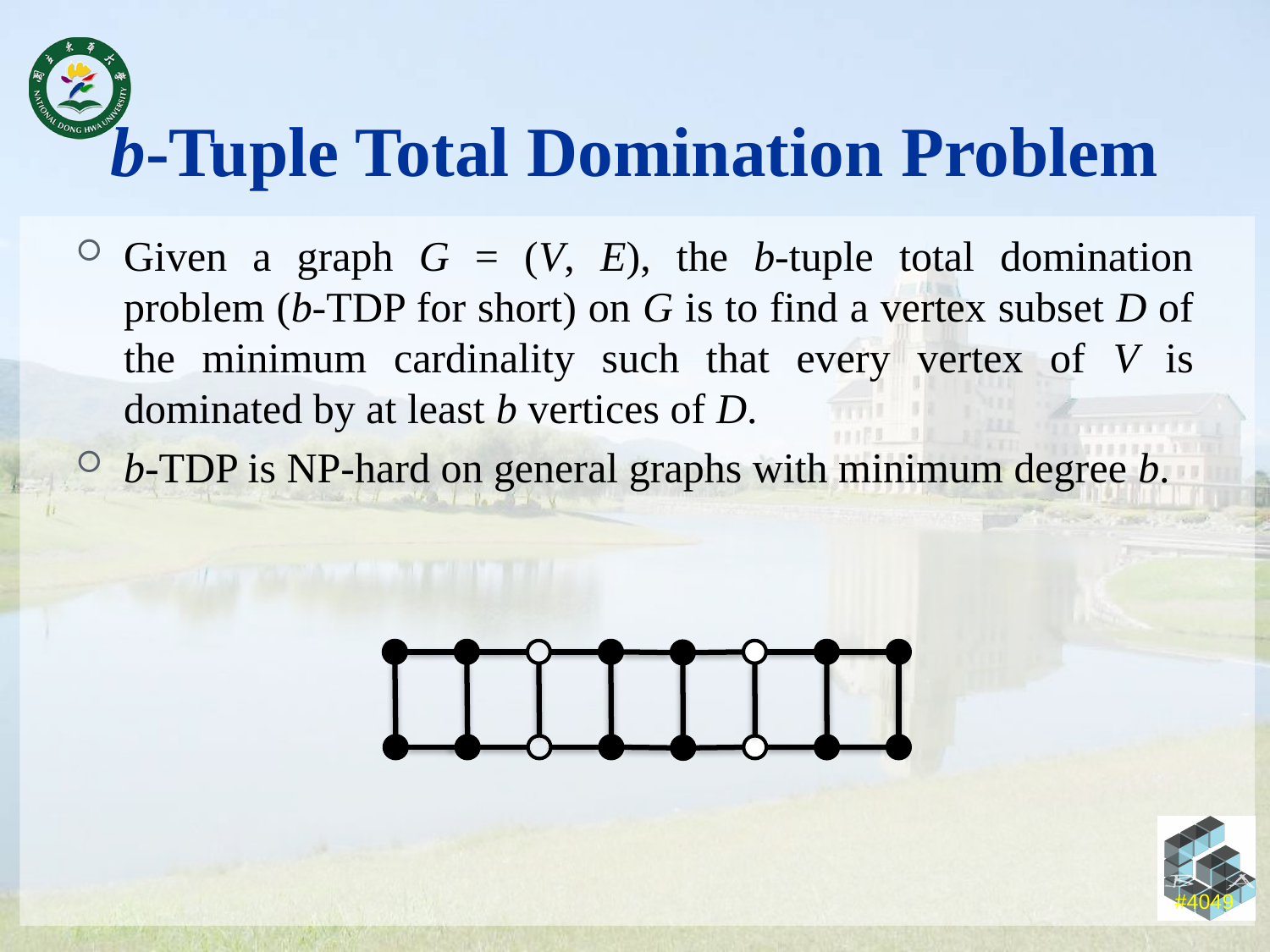

# b-Tuple Total Domination Problem
Given a graph G = (V, E), the b-tuple total domination problem (b-TDP for short) on G is to find a vertex subset D of the minimum cardinality such that every vertex of V is dominated by at least b vertices of D.
b-TDP is NP-hard on general graphs with minimum degree b.